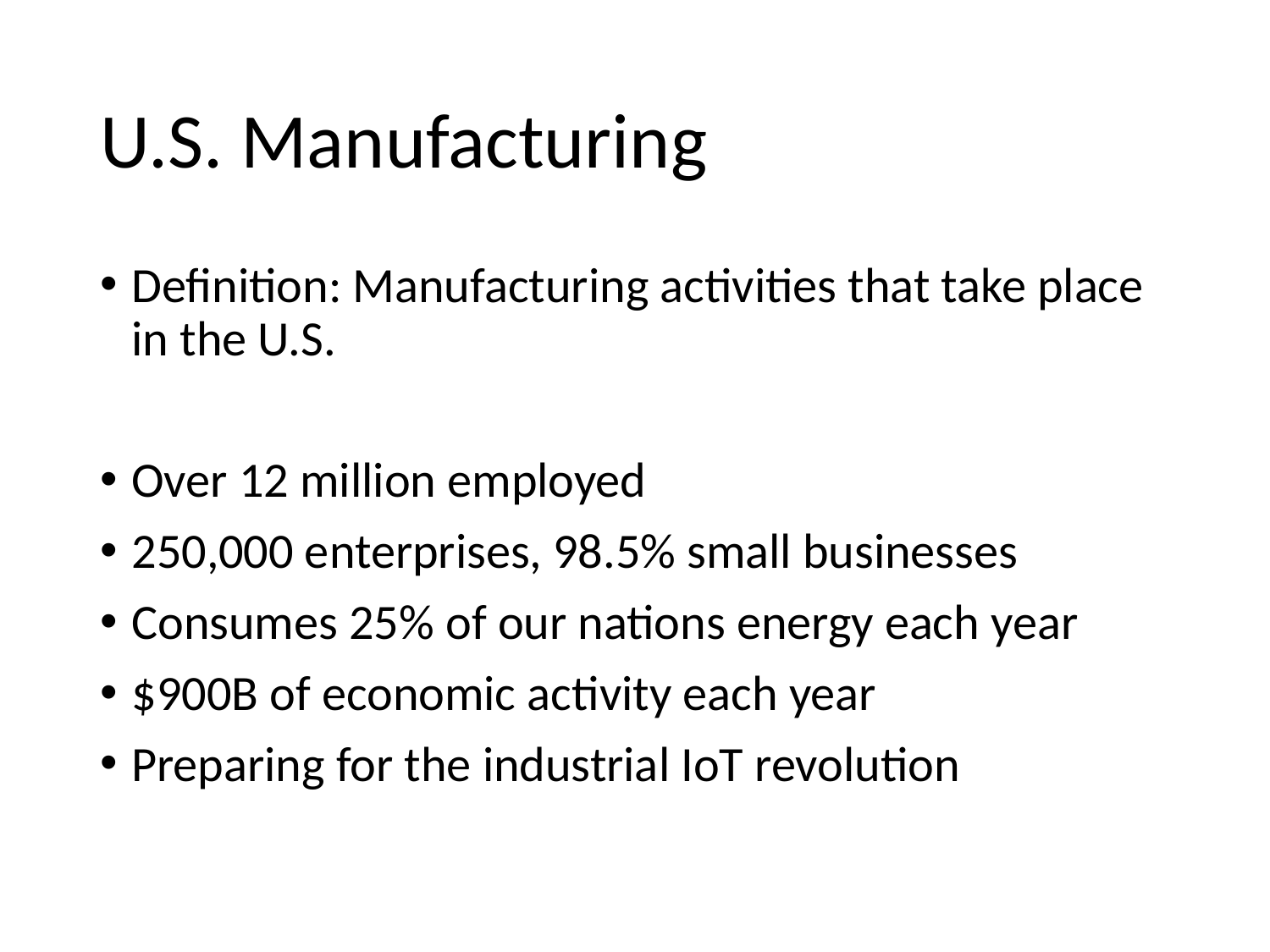

# U.S. Manufacturing
Definition: Manufacturing activities that take place in the U.S.

Over 12 million employed
250,000 enterprises, 98.5% small businesses
Consumes 25% of our nations energy each year
$900B of economic activity each year
Preparing for the industrial IoT revolution